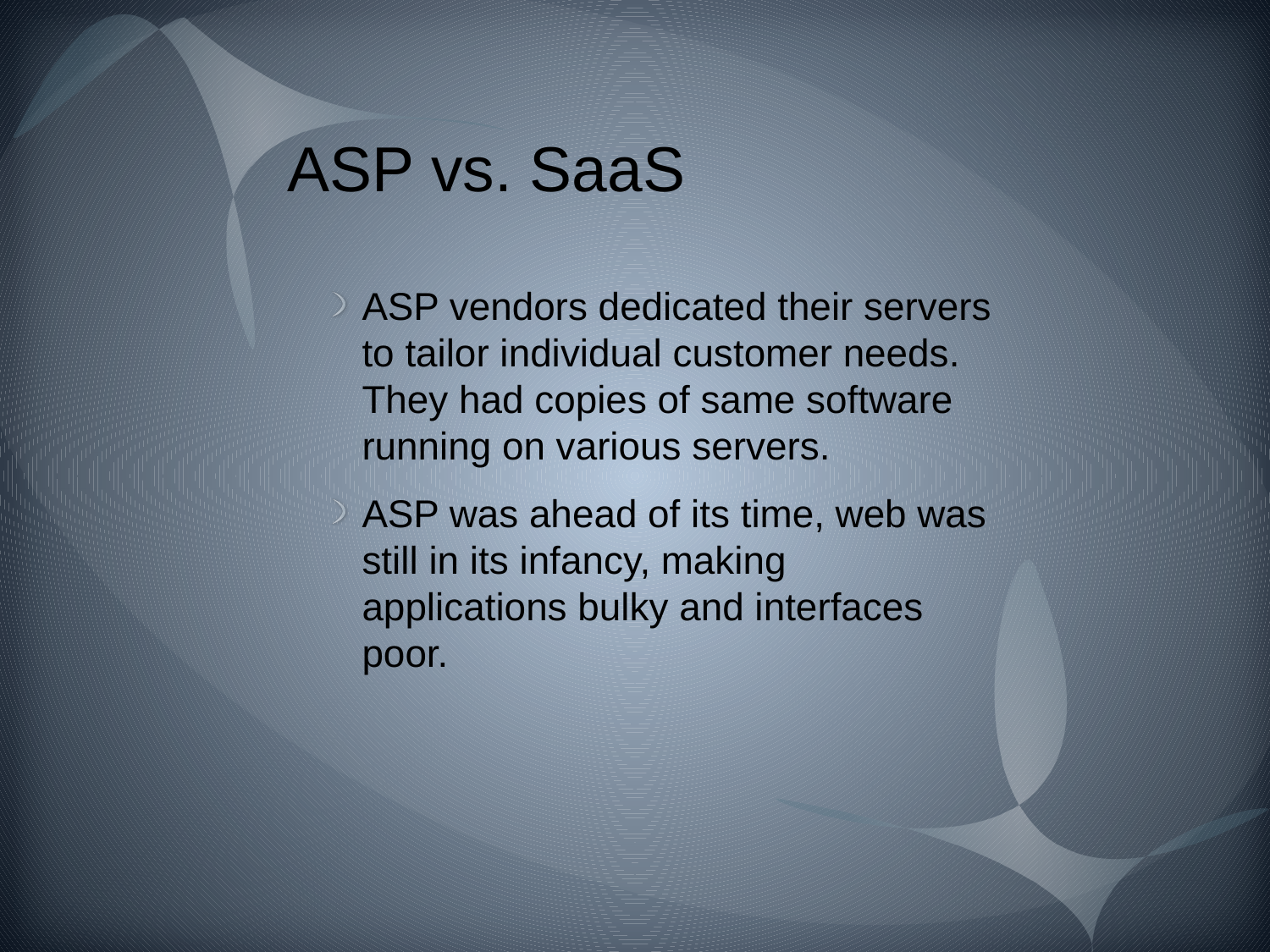

# ASP vs. SaaS
ASP vendors dedicated their servers to tailor individual customer needs. They had copies of same software running on various servers.
ASP was ahead of its time, web was still in its infancy, making applications bulky and interfaces poor.